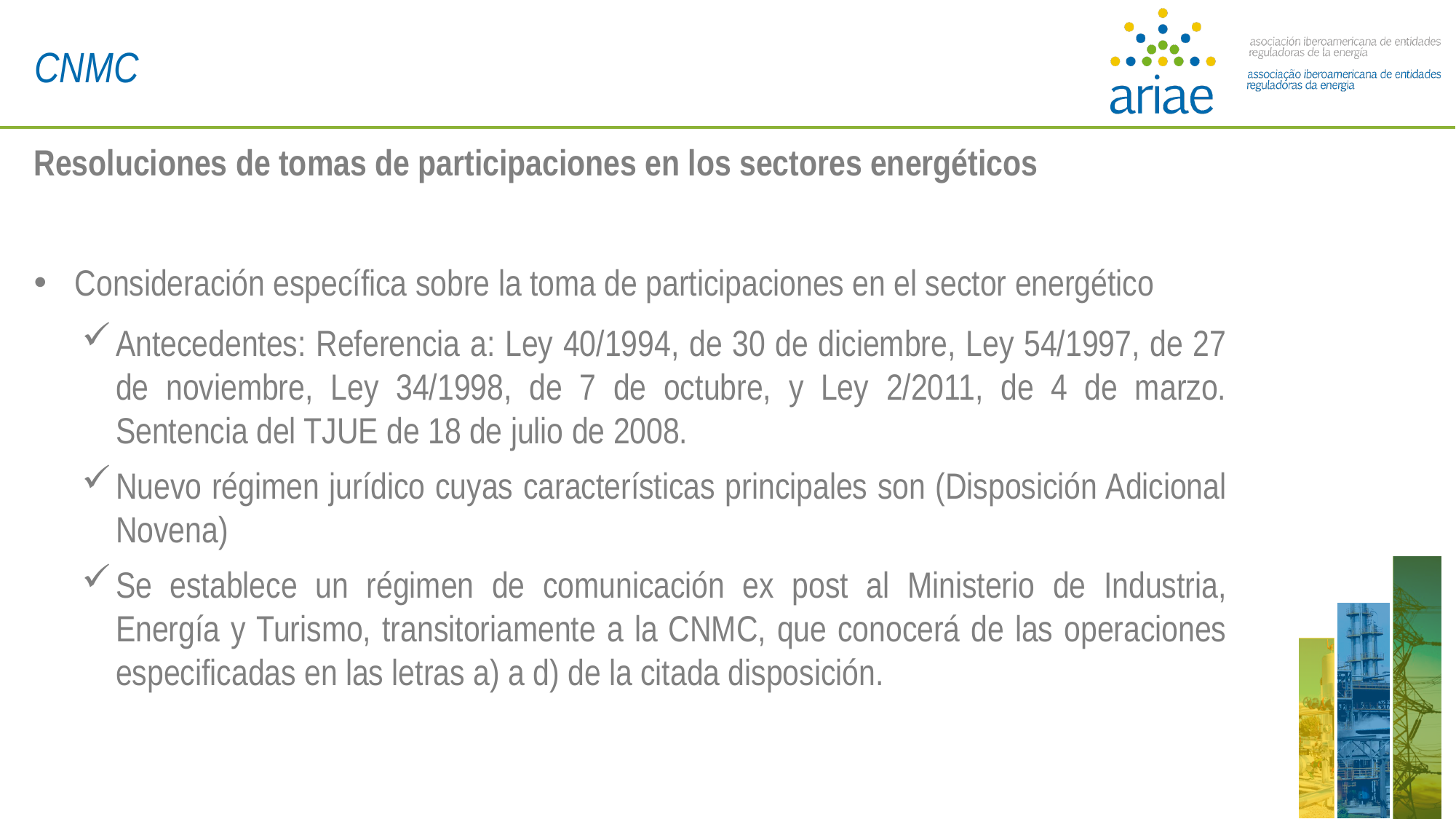

CNMC
Resoluciones de tomas de participaciones en los sectores energéticos

Consideración específica sobre la toma de participaciones en el sector energético
Antecedentes: Referencia a: Ley 40/1994, de 30 de diciembre, Ley 54/1997, de 27 de noviembre, Ley 34/1998, de 7 de octubre, y Ley 2/2011, de 4 de marzo. Sentencia del TJUE de 18 de julio de 2008.
Nuevo régimen jurídico cuyas características principales son (Disposición Adicional Novena)
Se establece un régimen de comunicación ex post al Ministerio de Industria, Energía y Turismo, transitoriamente a la CNMC, que conocerá de las operaciones especificadas en las letras a) a d) de la citada disposición.